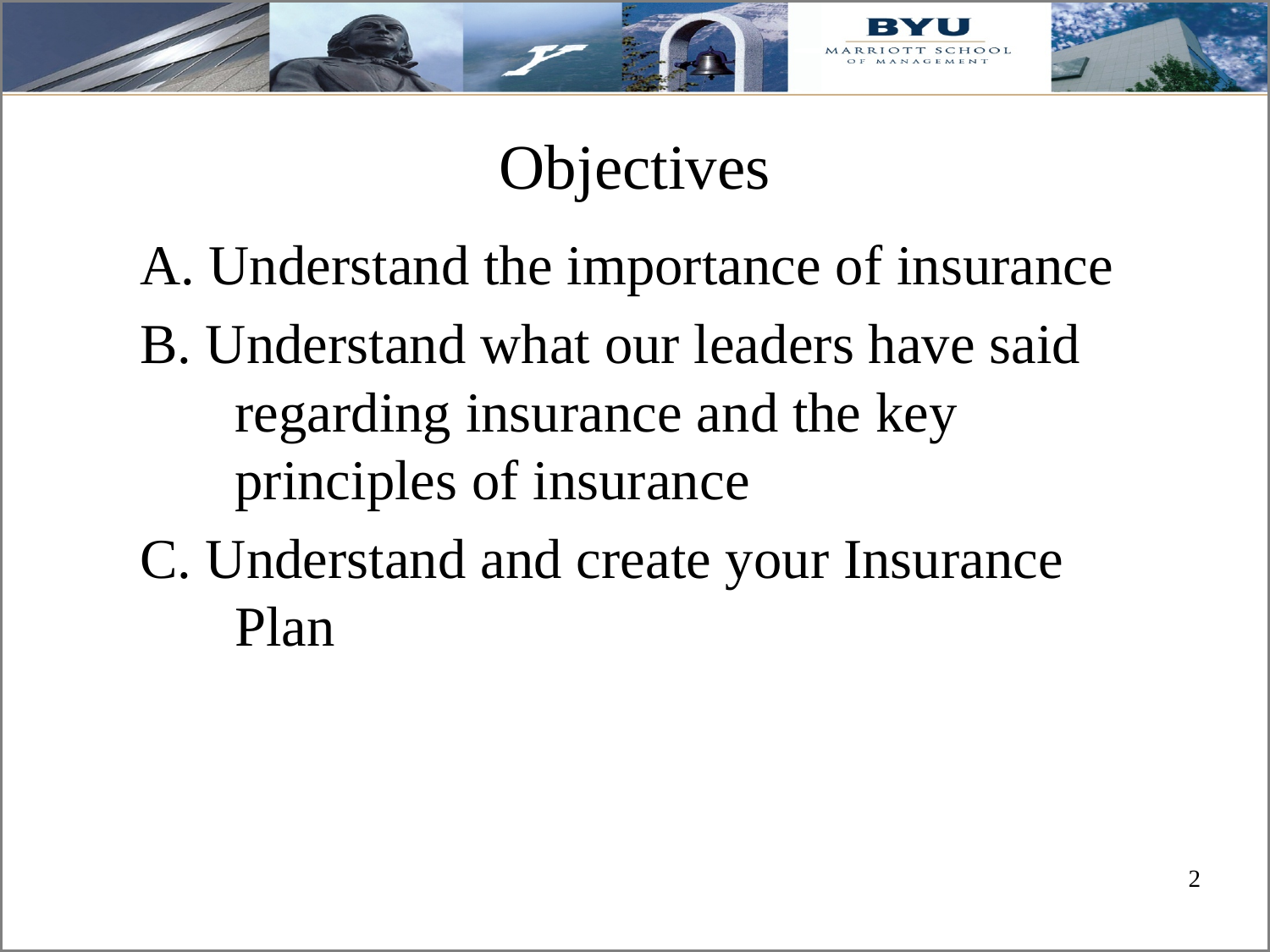

# Objectives
A. Understand the importance of insurance
B. Understand what our leaders have said regarding insurance and the key principles of insurance
C. Understand and create your Insurance Plan